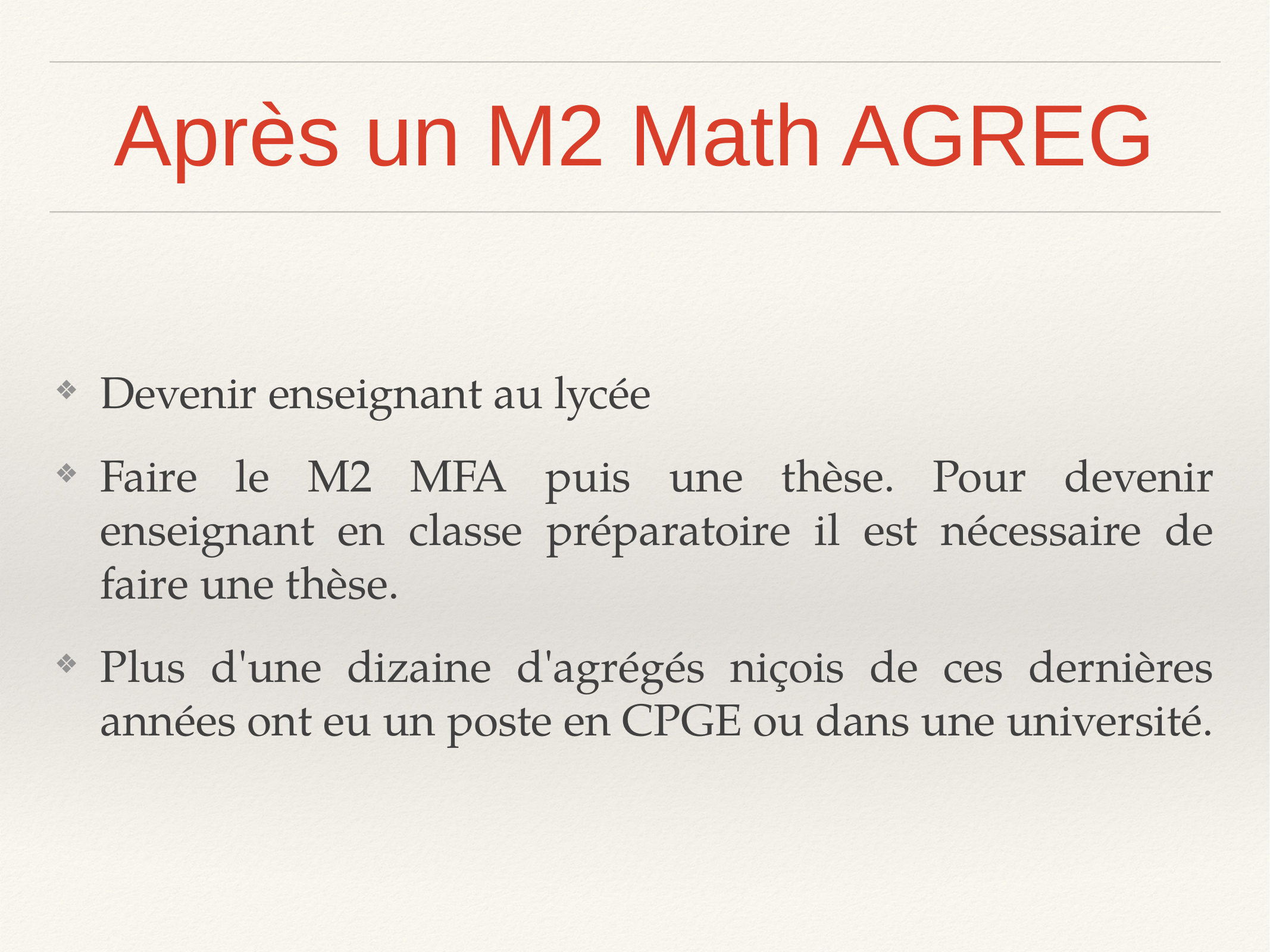

# Après un M2 Math AGREG
Devenir enseignant au lycée
Faire le M2 MFA puis une thèse. Pour devenir enseignant en classe préparatoire il est nécessaire de faire une thèse.
Plus d'une dizaine d'agrégés niçois de ces dernières années ont eu un poste en CPGE ou dans une université.